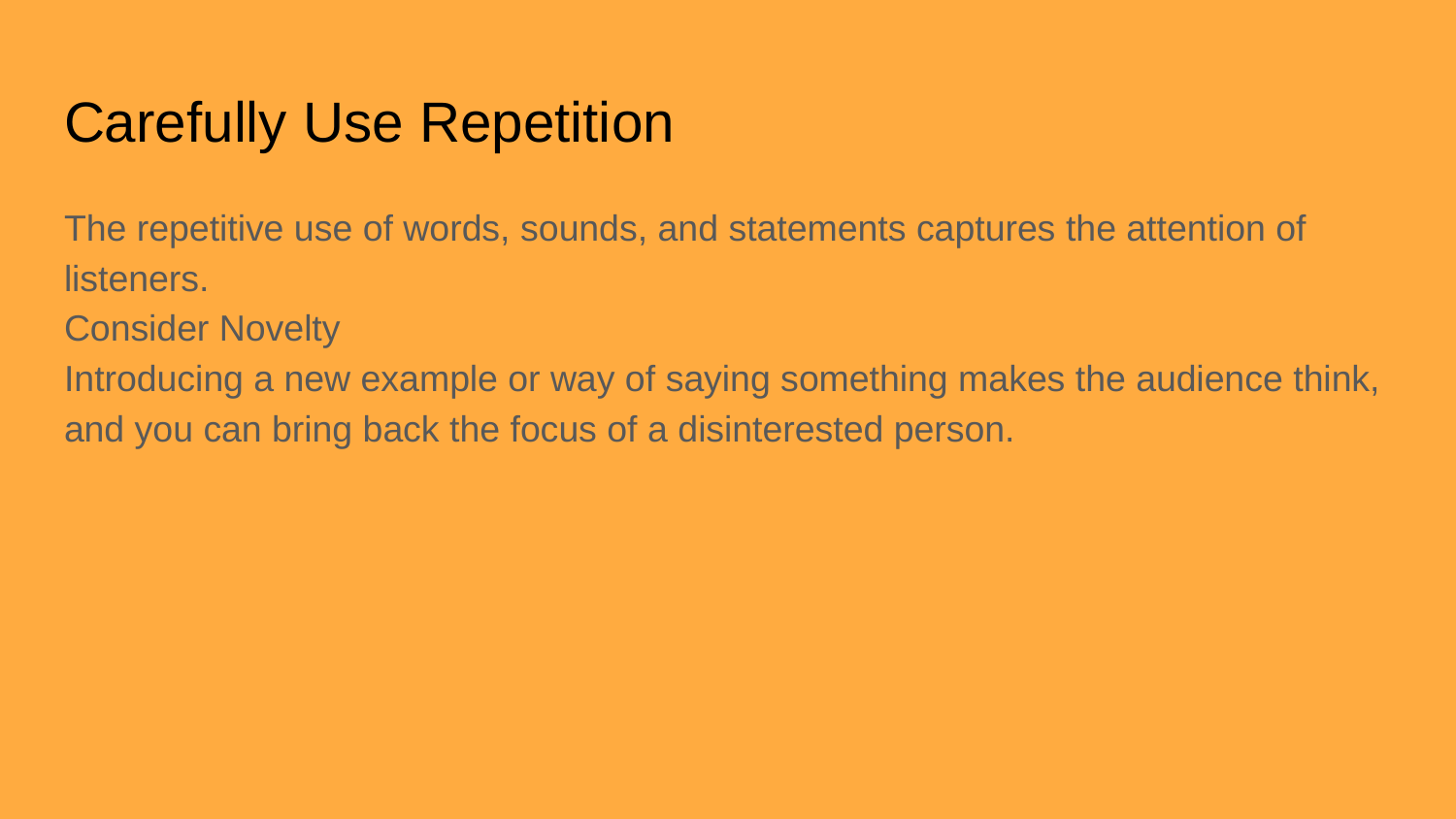

# Carefully Use Repetition
The repetitive use of words, sounds, and statements captures the attention of listeners.
Consider Novelty
Introducing a new example or way of saying something makes the audience think, and you can bring back the focus of a disinterested person.